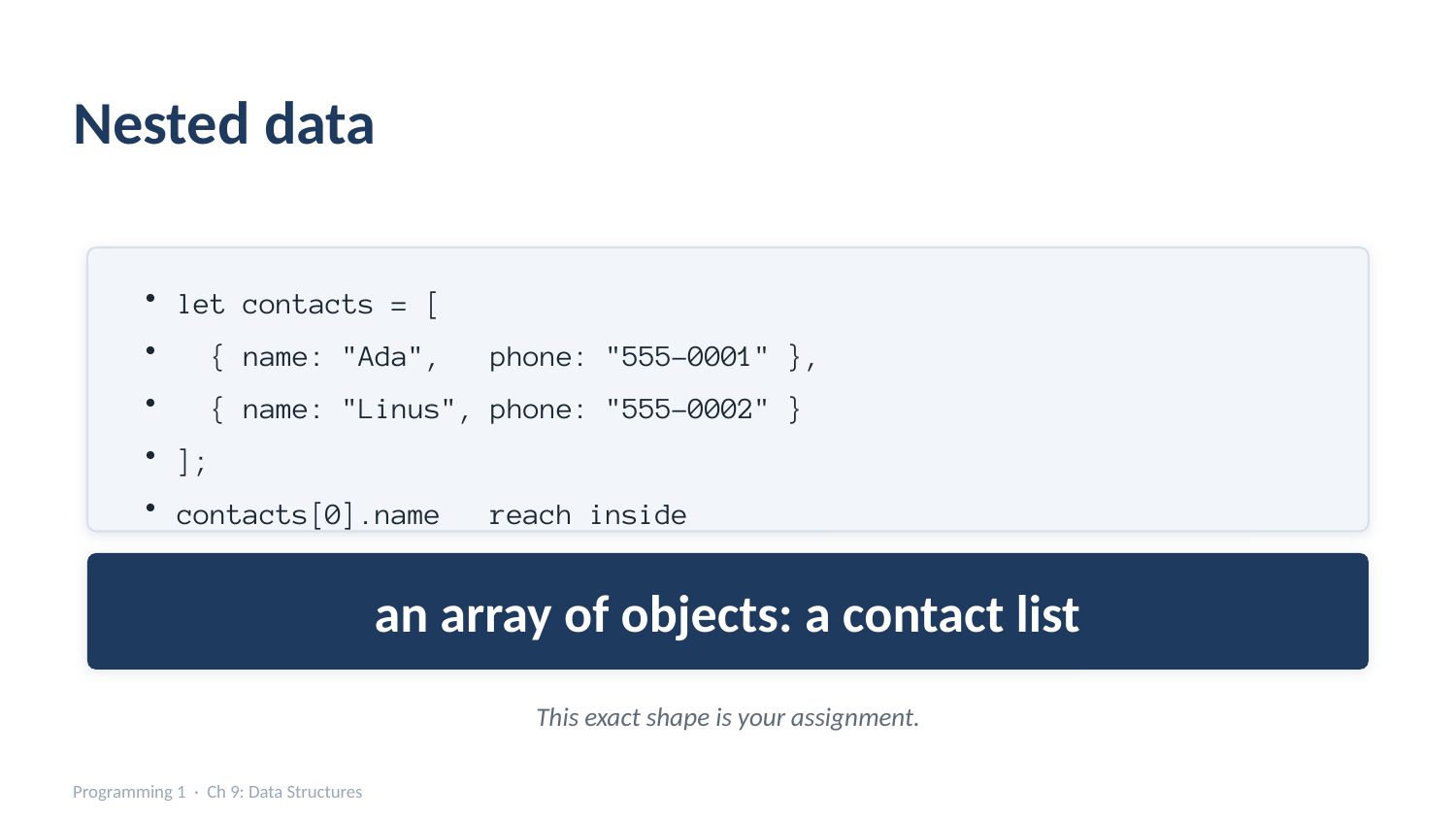

Nested data

let contacts = [
  { name: "Ada",   phone: "555-0001" },
  { name: "Linus", phone: "555-0002" }
];
contacts[0].name   reach inside

an array of objects: a contact list
This exact shape is your assignment.
Programming 1  ·  Ch 9: Data Structures